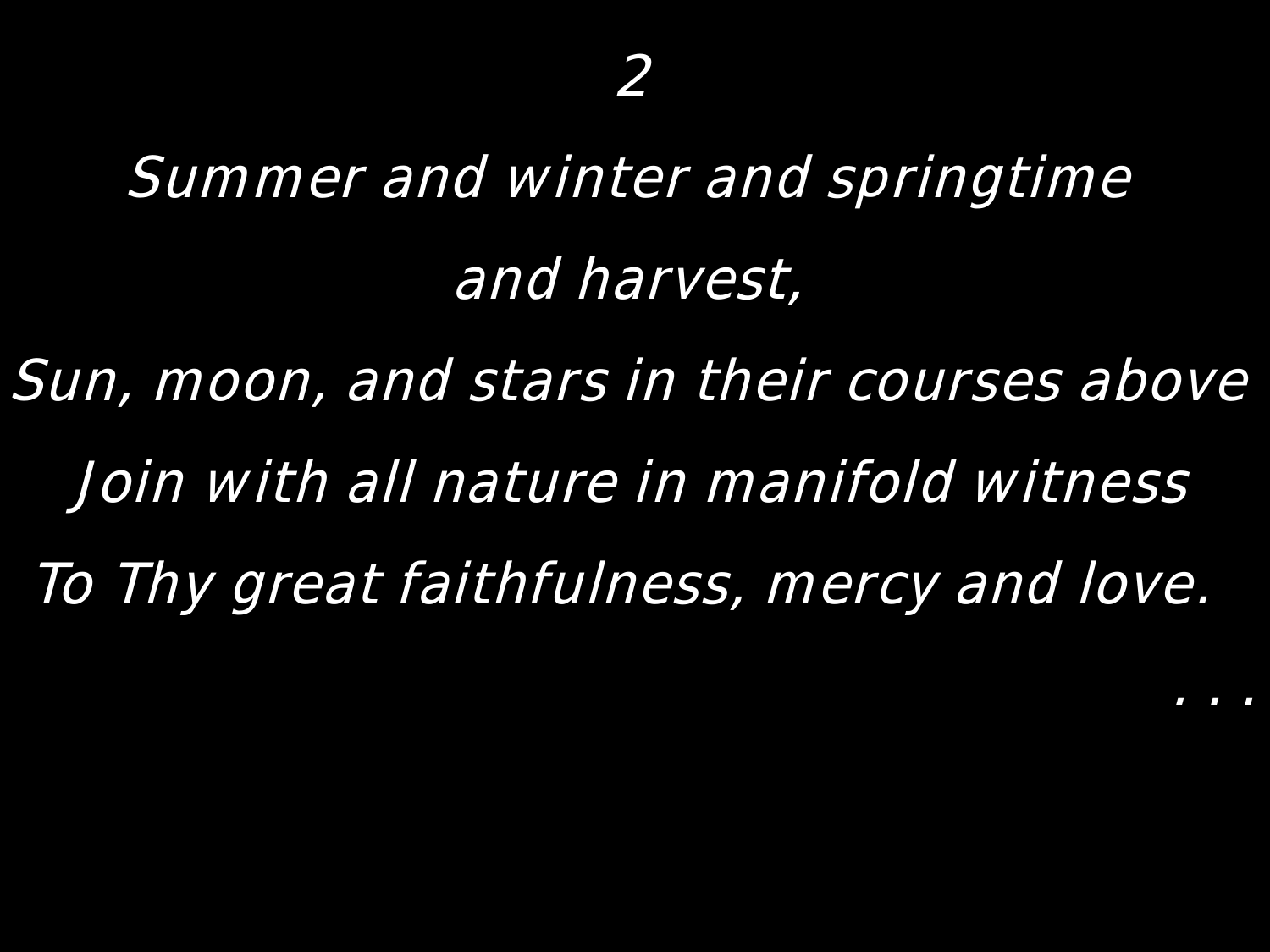

2
 Summer and winter and springtime
and harvest,
Sun, moon, and stars in their courses above
Join with all nature in manifold witness
To Thy great faithfulness, mercy and love.
. . .